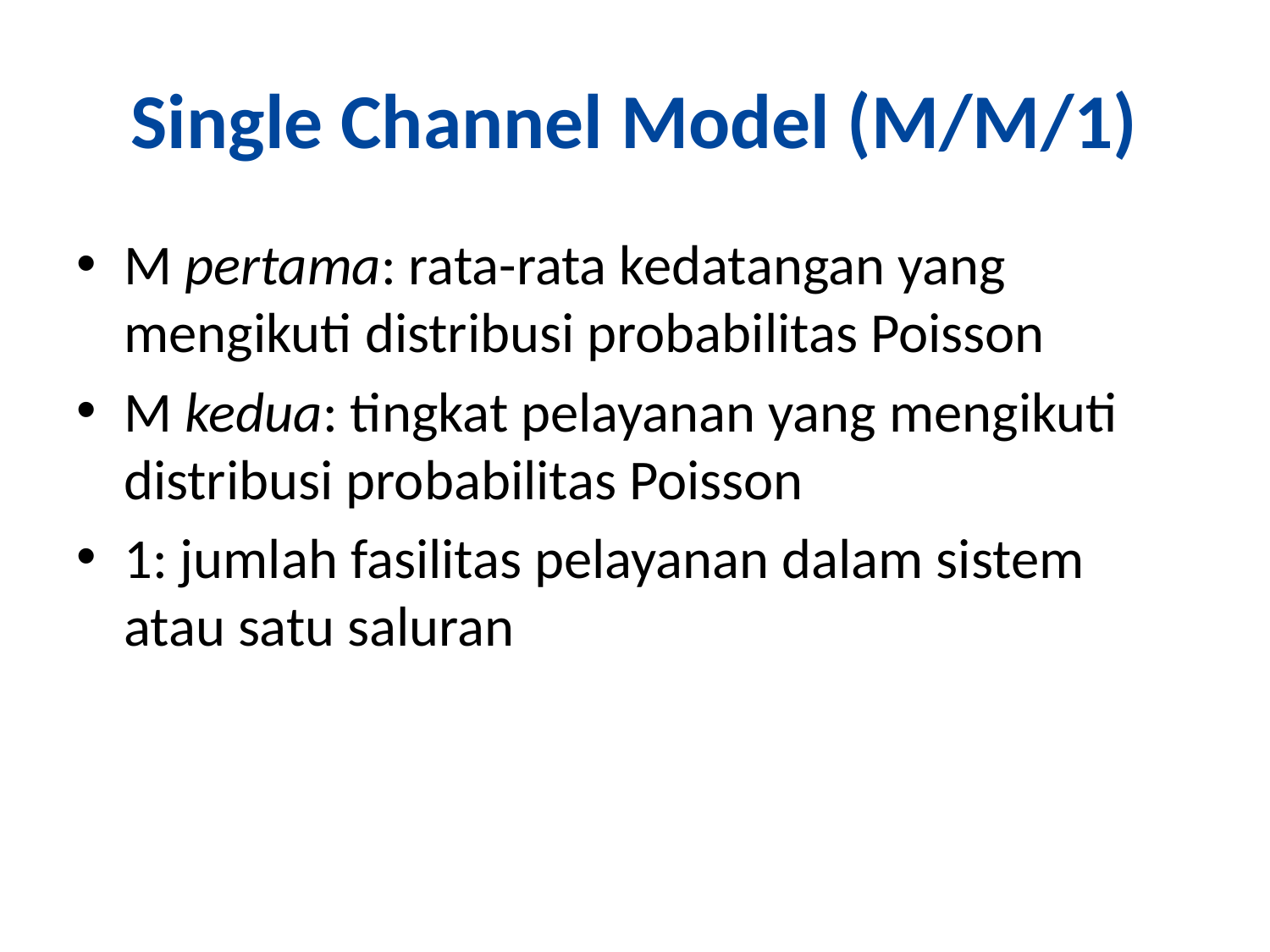

# Single Channel Model (M/M/1)
M pertama: rata-rata kedatangan yang mengikuti distribusi probabilitas Poisson
M kedua: tingkat pelayanan yang mengikuti distribusi probabilitas Poisson
1: jumlah fasilitas pelayanan dalam sistem atau satu saluran